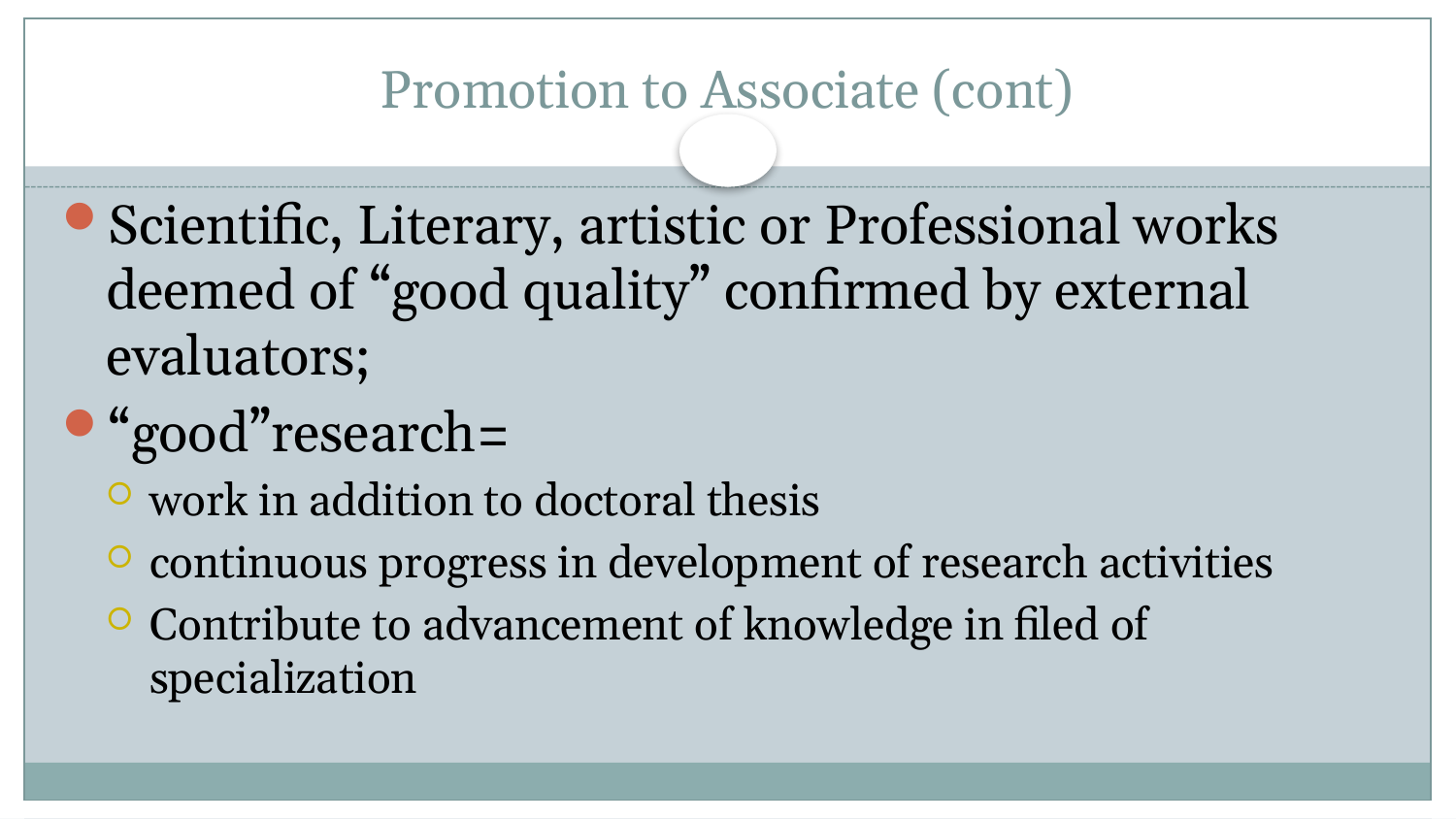

# Promotion to Associate (cont)
Scientific, Literary, artistic or Professional works deemed of “good quality” confirmed by external evaluators;
“good”research=
work in addition to doctoral thesis
continuous progress in development of research activities
Contribute to advancement of knowledge in filed of specialization